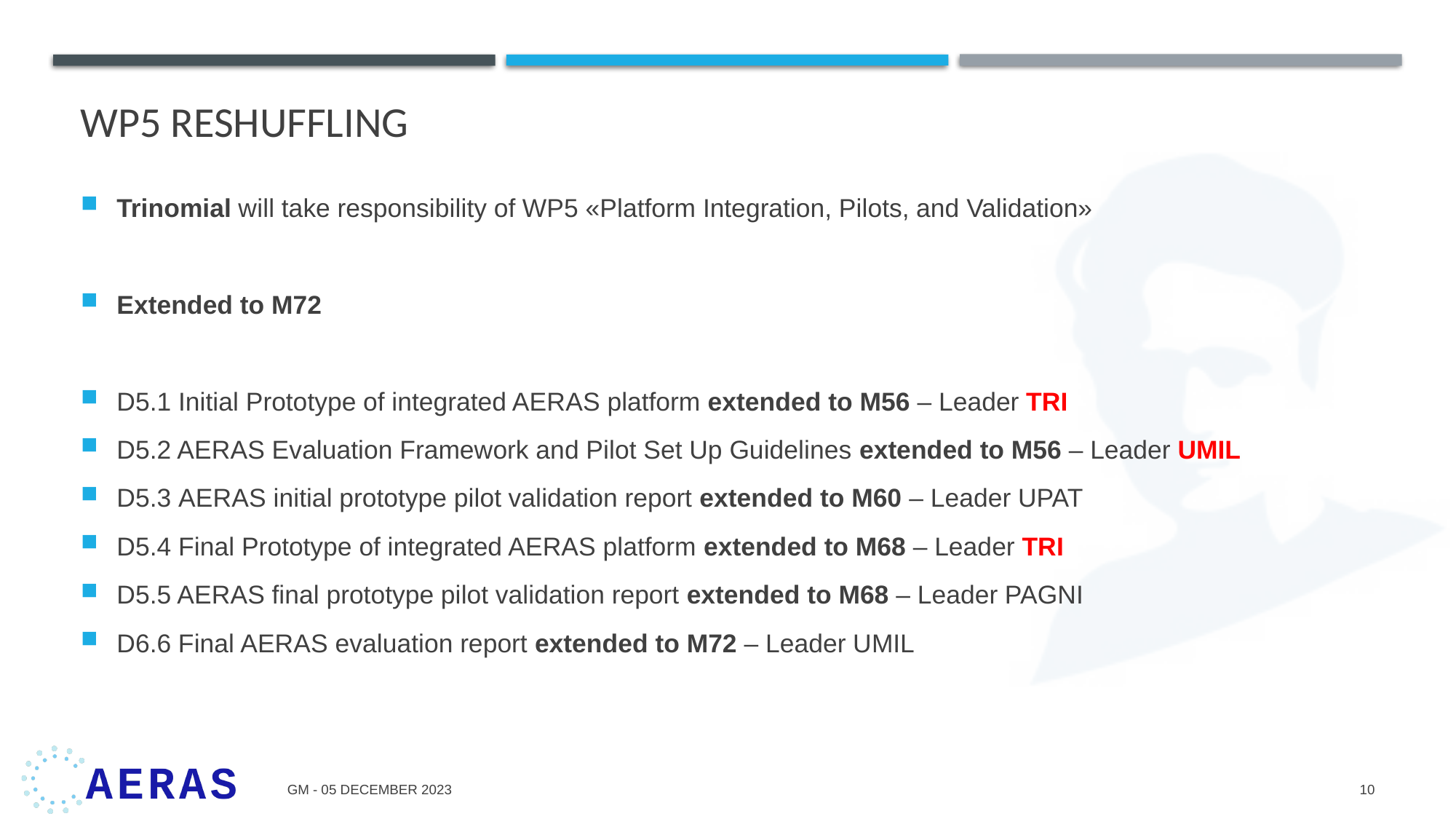

# WP5 reshuffling
Trinomial will take responsibility of WP5 «Platform Integration, Pilots, and Validation»

Extended to M72

D5.1 Initial Prototype of integrated AERAS platform extended to M56 – Leader TRI
D5.2 AERAS Evaluation Framework and Pilot Set Up Guidelines extended to M56 – Leader UMIL
D5.3 AERAS initial prototype pilot validation report extended to M60 – Leader UPAT
D5.4 Final Prototype of integrated AERAS platform extended to M68 – Leader TRI
D5.5 AERAS final prototype pilot validation report extended to M68 – Leader PAGNI
D6.6 Final AERAS evaluation report extended to M72 – Leader UMIL
GM - 05 December 2023
10